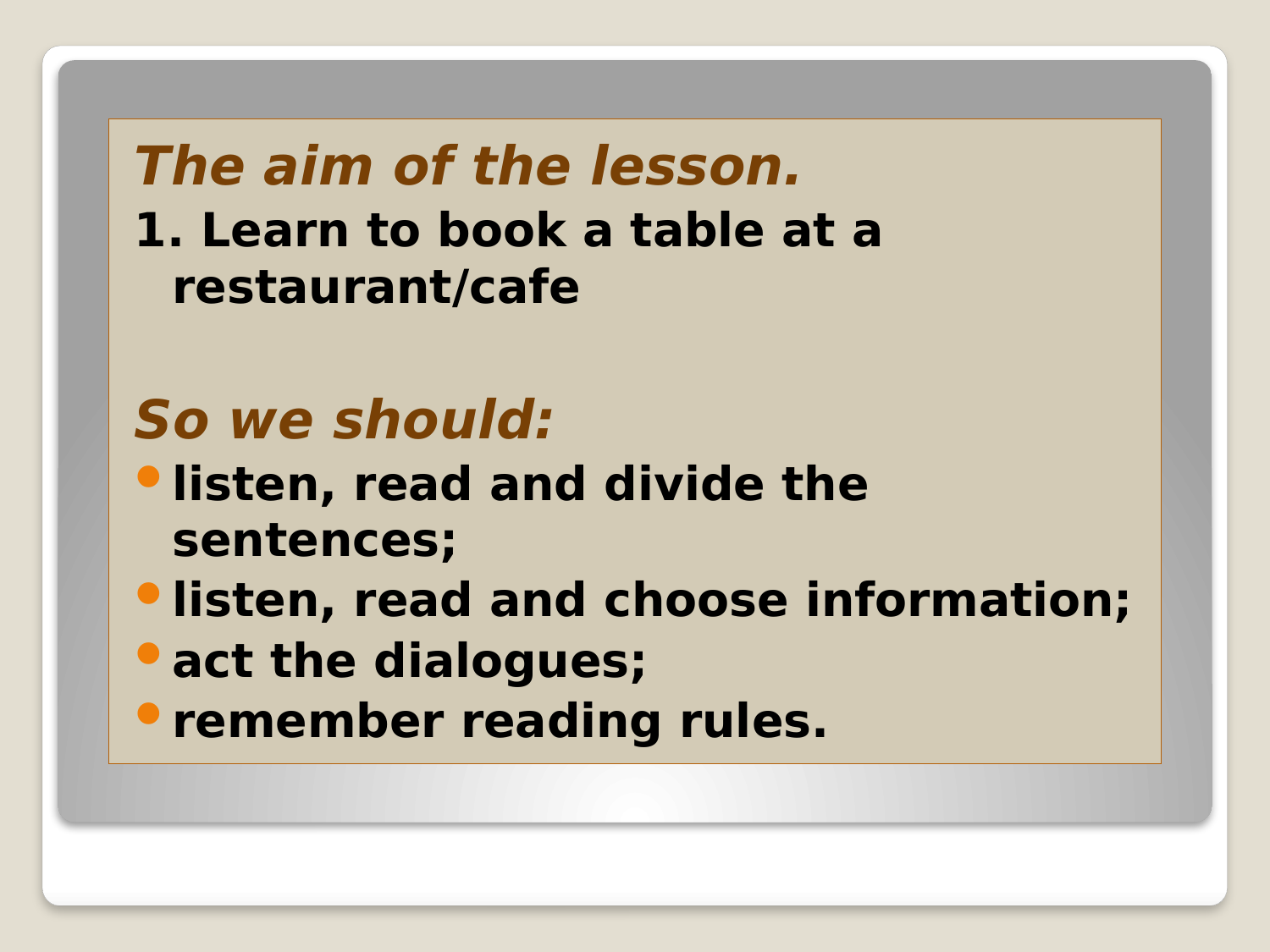

The aim of the lesson.
1. Learn to book a table at a restaurant/cafe

So we should:
listen, read and divide the sentences;
listen, read and choose information;
act the dialogues;
remember reading rules.

#